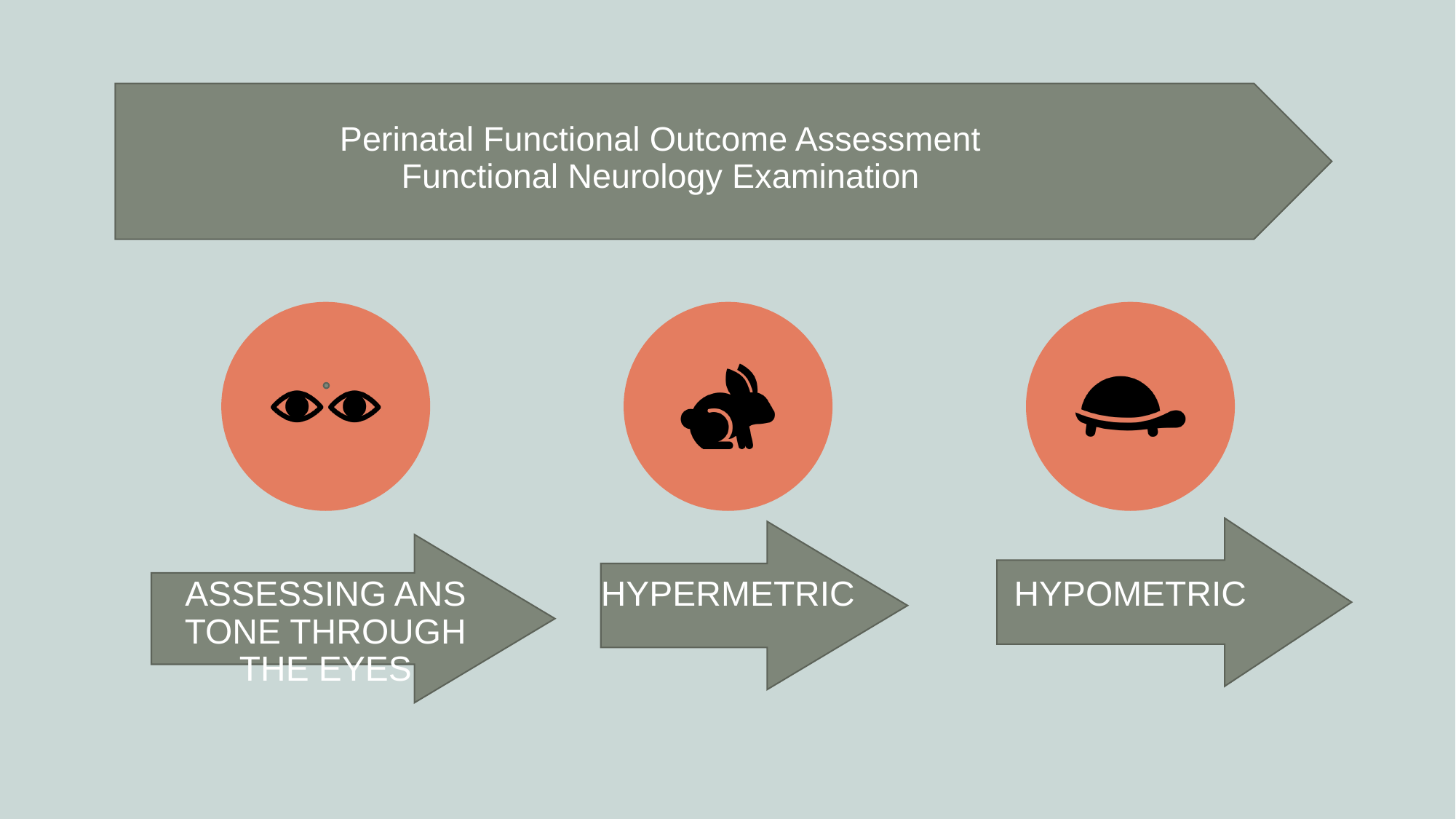

# Perinatal Functional Outcome Assessment Functional Neurology Examination
Assessing ANS Tone through the eyes
Hypermetric
Hypometric